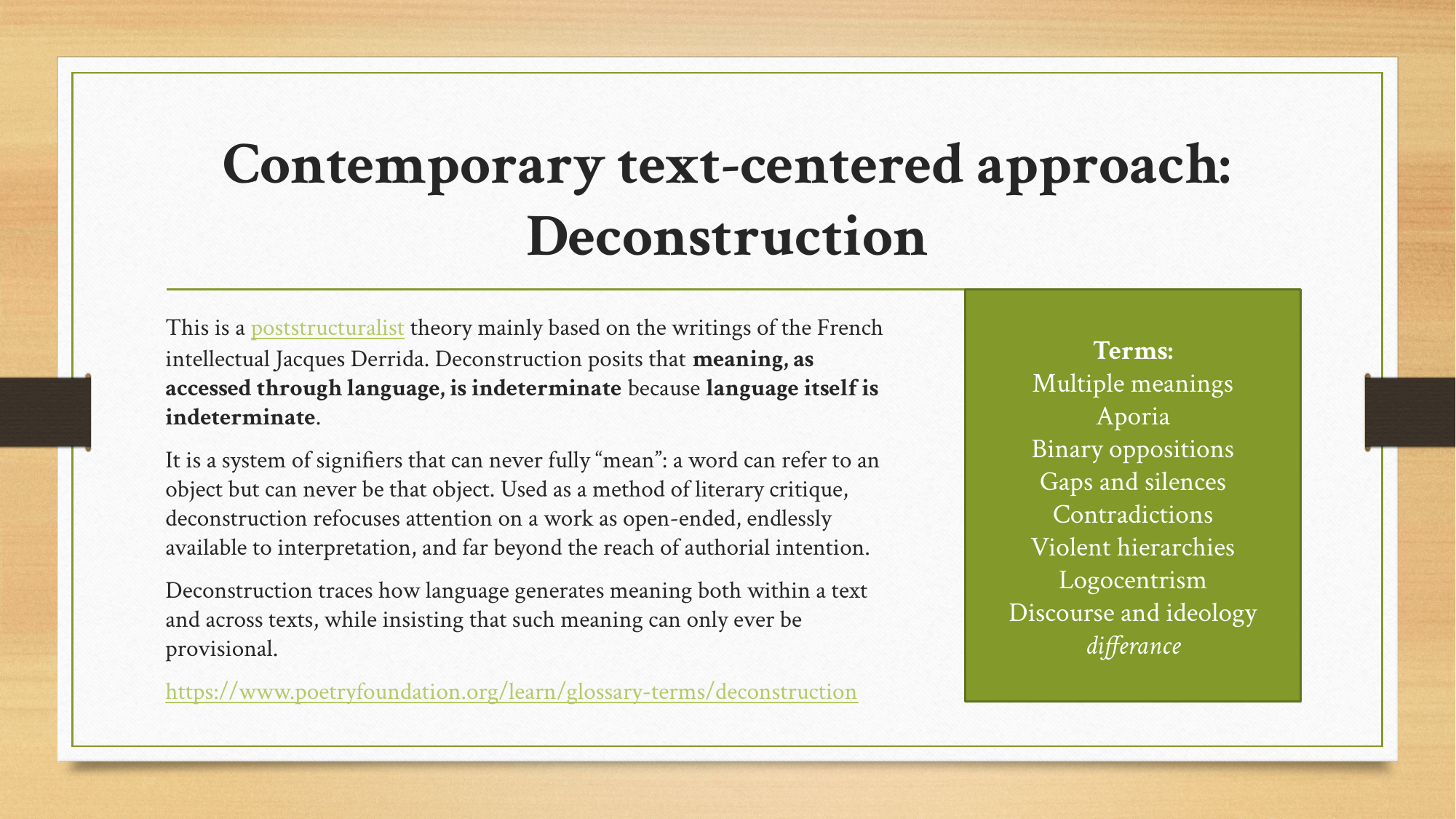

# Contemporary text-centered approach: Deconstruction
Terms:
Multiple meanings
Aporia
Binary oppositions
Gaps and silences
Contradictions
Violent hierarchies
Logocentrism
Discourse and ideology
differance
This is a poststructuralist theory mainly based on the writings of the French intellectual Jacques Derrida. Deconstruction posits that meaning, as accessed through language, is indeterminate because language itself is indeterminate.
It is a system of signifiers that can never fully “mean”: a word can refer to an object but can never be that object. Used as a method of literary critique, deconstruction refocuses attention on a work as open-ended, endlessly available to interpretation, and far beyond the reach of authorial intention.
Deconstruction traces how language generates meaning both within a text and across texts, while insisting that such meaning can only ever be provisional.
https://www.poetryfoundation.org/learn/glossary-terms/deconstruction